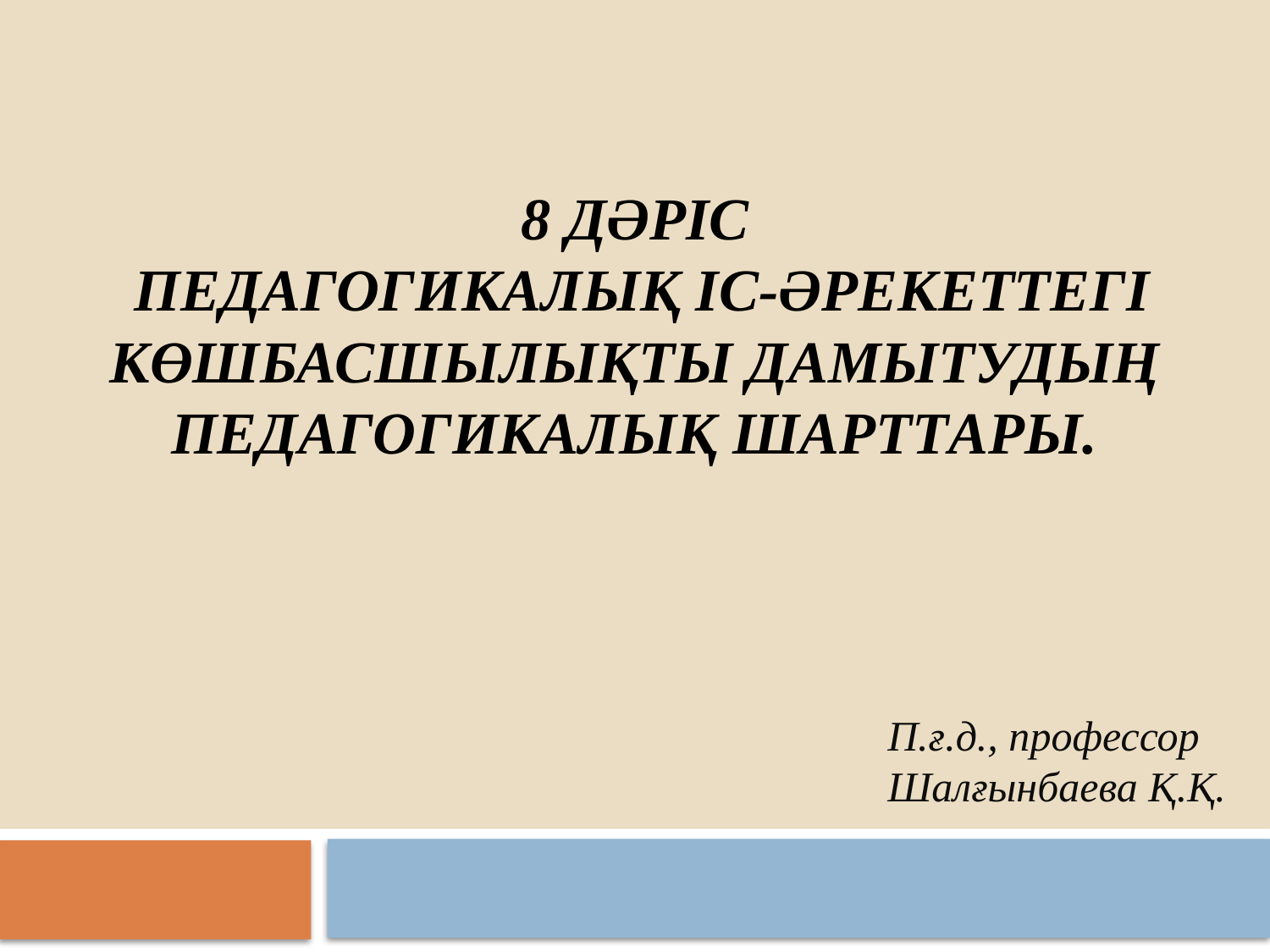

# 8 ДӘРІС ПЕДAГОГИКAЛЫҚ ІС-ӘРЕКЕТТЕГІ КӨШБАСШЫЛЫҚТЫ ДAМЫТУДЫҢ ПЕДAГОГИКAЛЫҚ ШAРТТAРЫ.
П.ғ.д., профессор  Шалғынбаева Қ.Қ.